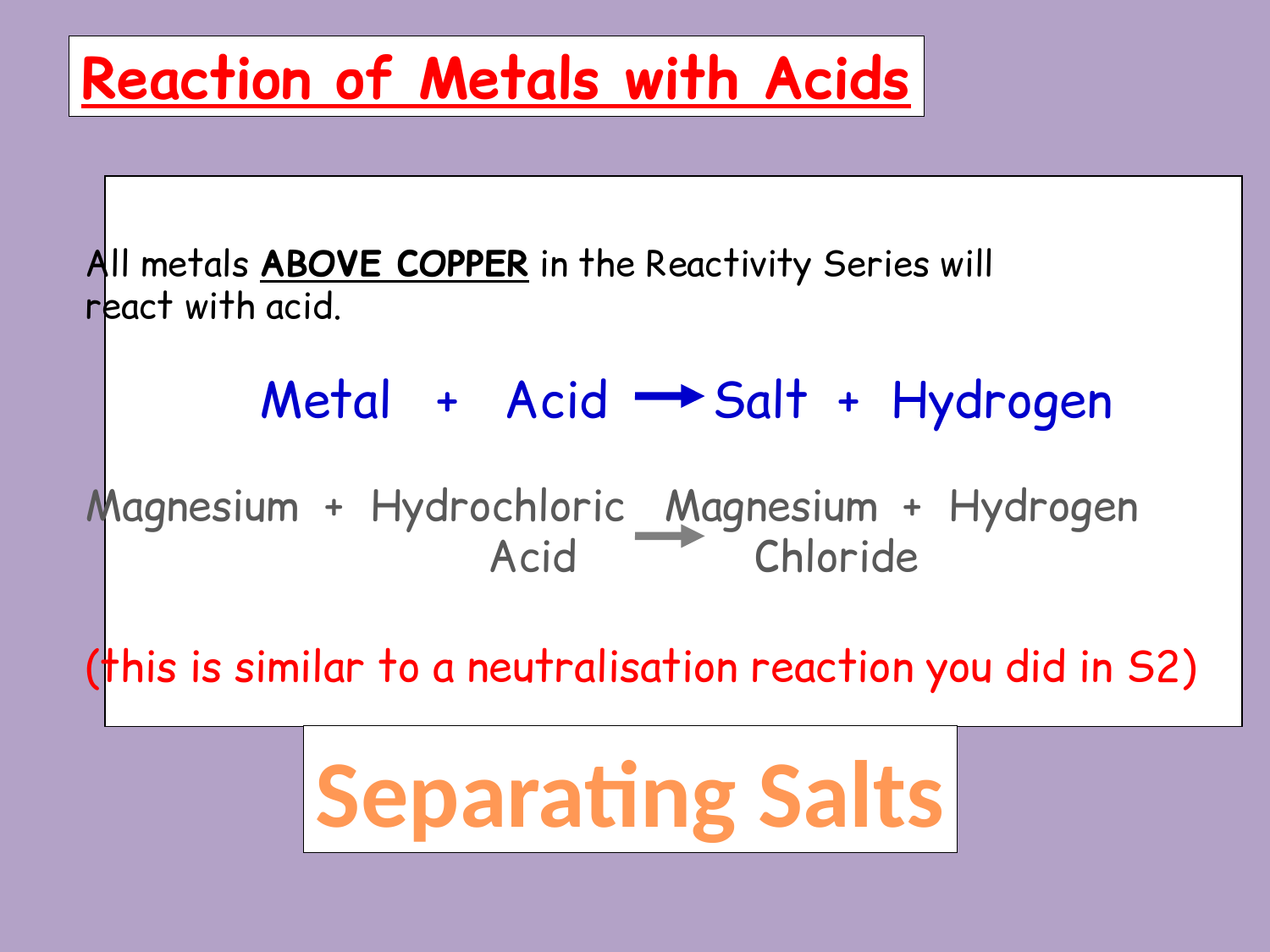

Reaction of Metals with Acids

All metals ABOVE COPPER in the Reactivity Series will
react with acid.

		Metal   +   Acid       Salt  +  Hydrogen

Magnesium  +  Hydrochloric   Magnesium  +  Hydrogen
	   		        Acid              Chloride

(this is similar to a neutralisation reaction you did in S2)

Separating Salts